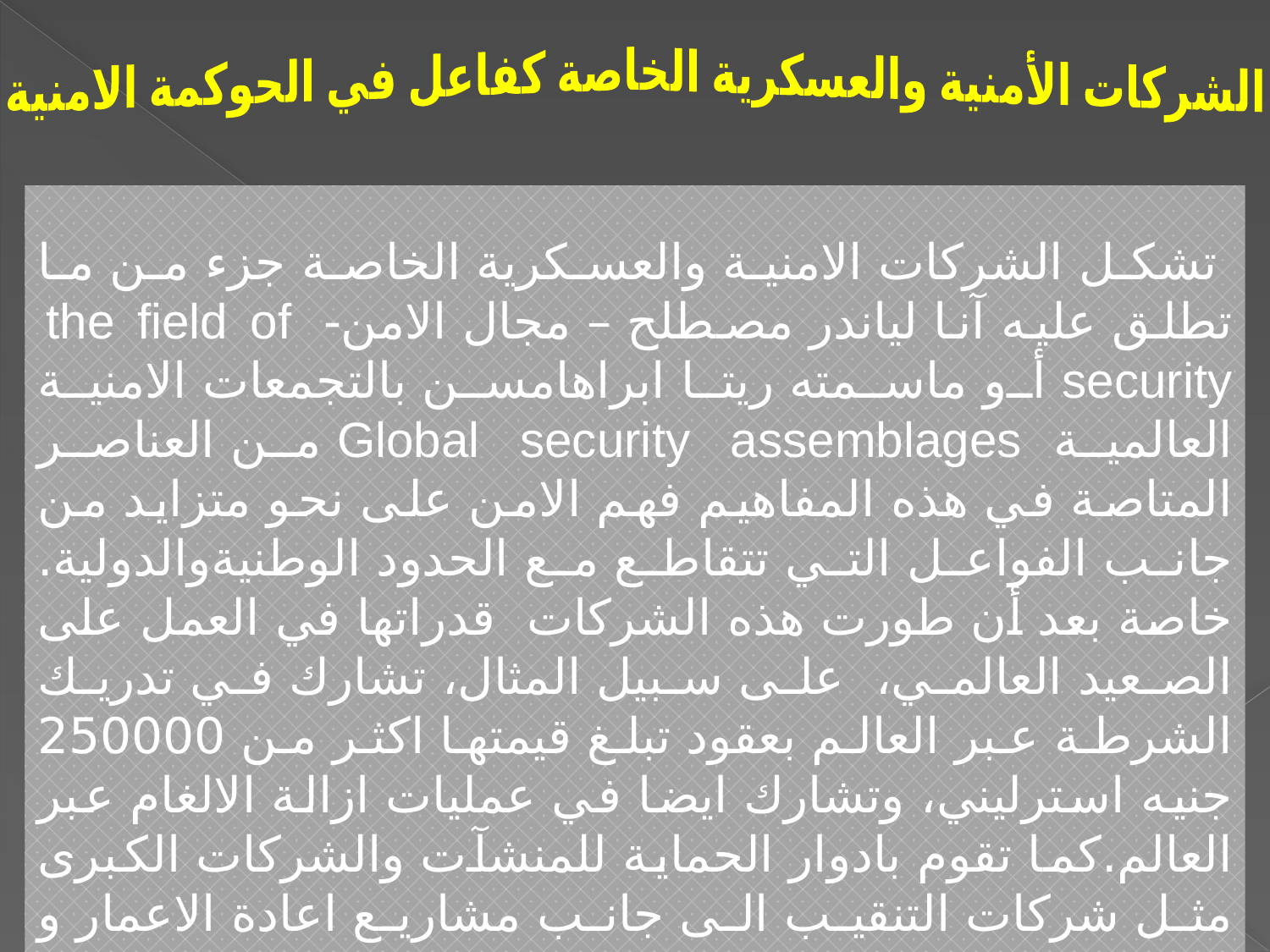

الشركات الأمنية والعسكرية الخاصة كفاعل في الحوكمة الامنية

 تشكل الشركات الامنية والعسكرية الخاصة جزء من ما تطلق عليه آنا لياندر مصطلح – مجال الامن-  the field of security أو ماسمته ريتا ابراهامسن بالتجمعات الامنية العالمية  Global security assemblages من العناصر المتاصة في هذه المفاهيم فهم الامن على نحو متزايد من جانب الفواعل التي تتقاطع مع الحدود الوطنيةوالدولية. خاصة بعد أن طورت هذه الشركات  قدراتها في العمل على الصعيد العالمي،  على سبيل المثال، تشارك في تدريك الشرطة عبر العالم بعقود تبلغ قيمتها اكثر من 250000 جنيه استرليني، وتشارك ايضا في عمليات ازالة الالغام عبر العالم.كما تقوم بادوار الحماية للمنشآت والشركات الكبرى مثل شركات التنقيب الى جانب مشاريع اعادة الاعمار و احلال السلام بافريقيا.